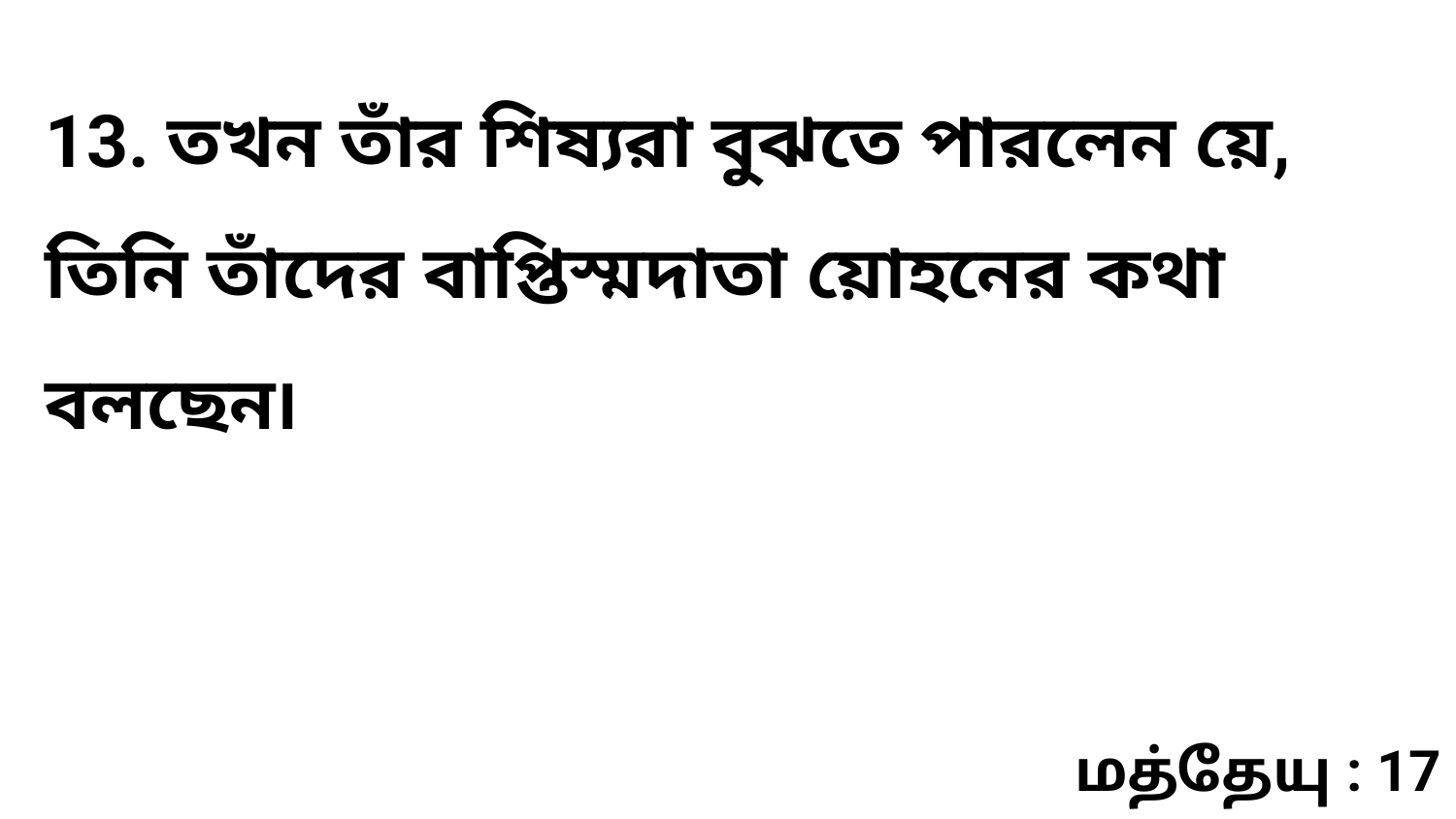

13. তখন তাঁর শিষ্যরা বুঝতে পারলেন য়ে, তিনি তাঁদের বাপ্তিস্মদাতা য়োহনের কথা বলছেন৷
மத்தேயு : 17